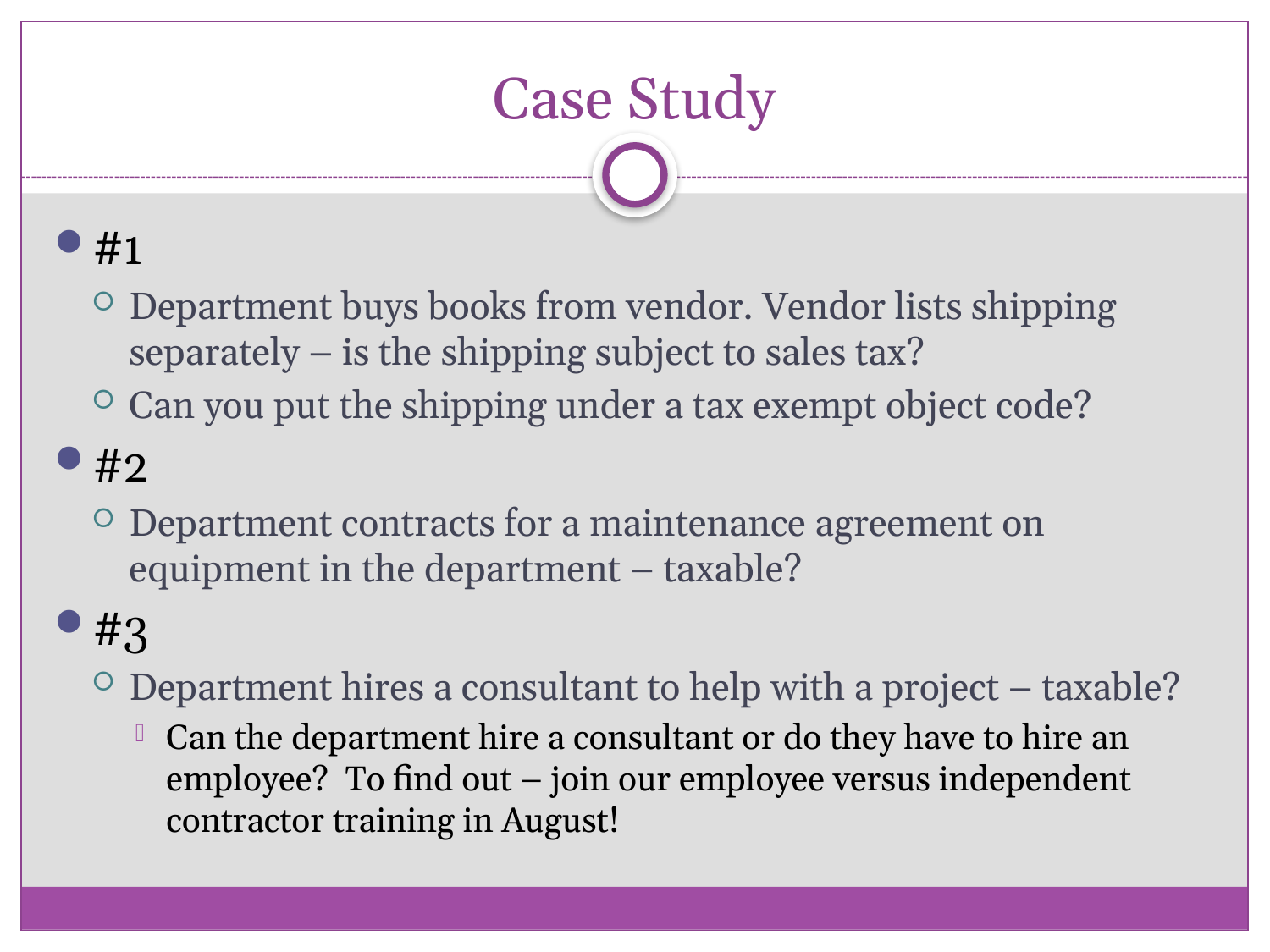

# Case Study
#1
Department buys books from vendor. Vendor lists shipping separately – is the shipping subject to sales tax?
Can you put the shipping under a tax exempt object code?
#2
Department contracts for a maintenance agreement on equipment in the department – taxable?
#3
Department hires a consultant to help with a project – taxable?
Can the department hire a consultant or do they have to hire an employee?  To find out – join our employee versus independent contractor training in August!